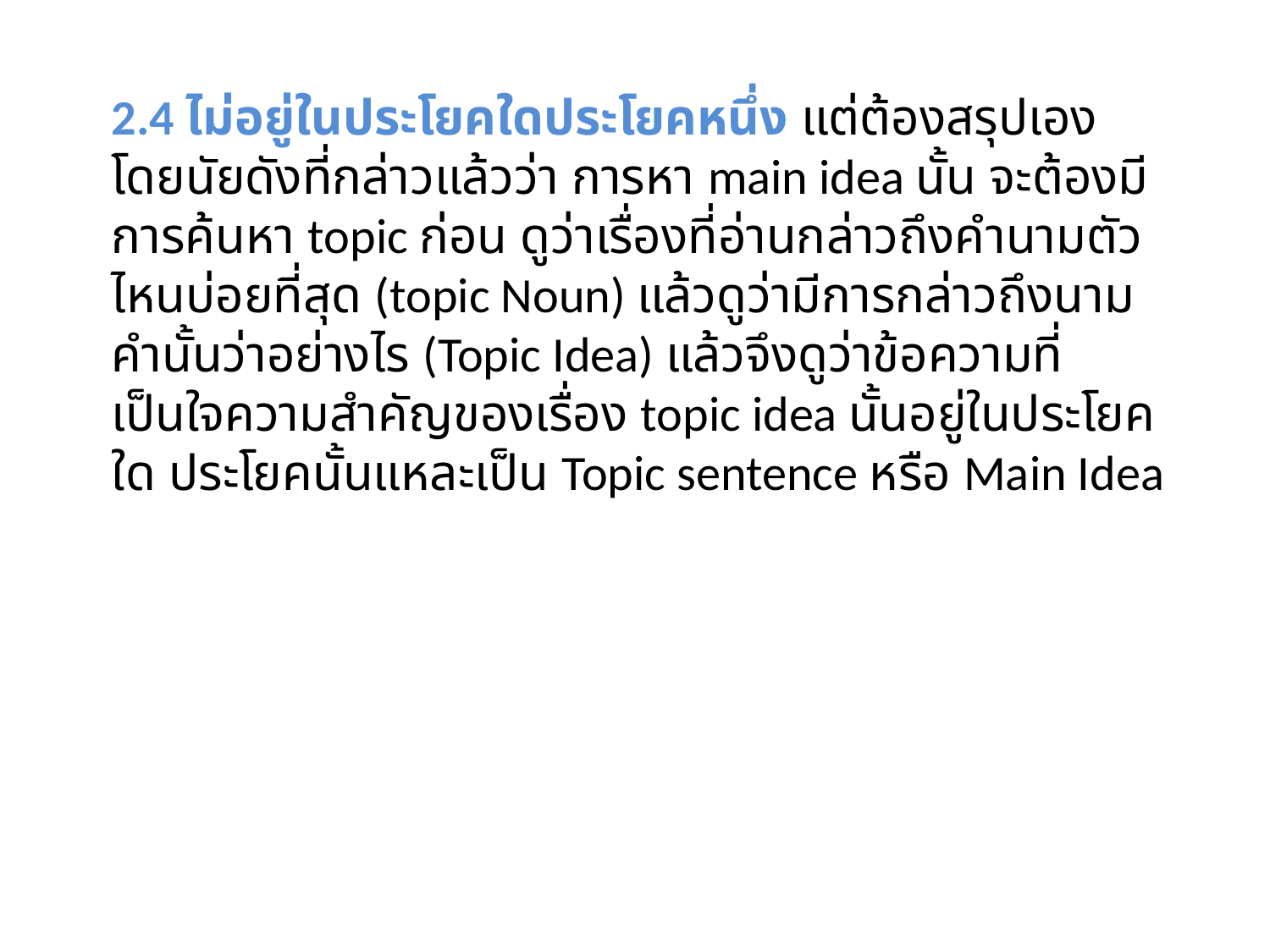

2.4 ไม่อยู่ในประโยคใดประโยคหนึ่ง แต่ต้องสรุปเองโดยนัยดังที่กล่าวแล้วว่า การหา main idea นั้น จะต้องมีการค้นหา topic ก่อน ดูว่าเรื่องที่อ่านกล่าวถึงคำนามตัวไหนบ่อยที่สุด (topic Noun) แล้วดูว่ามีการกล่าวถึงนามคำนั้นว่าอย่างไร (Topic Idea) แล้วจึงดูว่าข้อความที่เป็นใจความสำคัญของเรื่อง topic idea นั้นอยู่ในประโยคใด ประโยคนั้นแหละเป็น Topic sentence หรือ Main Idea